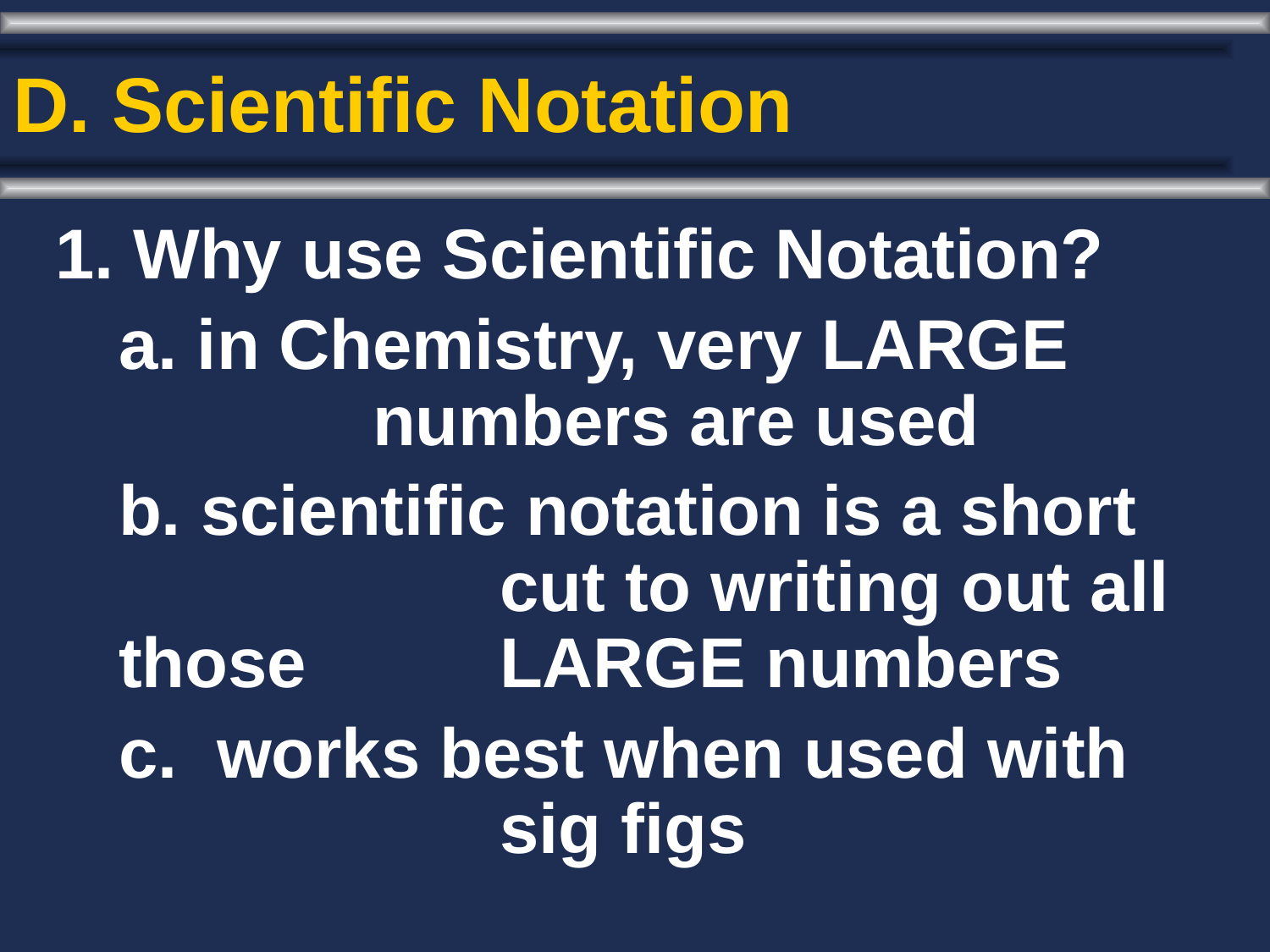

# D. Scientific Notation
1. Why use Scientific Notation?
	a. in Chemistry, very LARGE 			numbers are used
	b. scientific notation is a short 			cut to writing out all those 		LARGE numbers
	c.  works best when used with 			sig figs